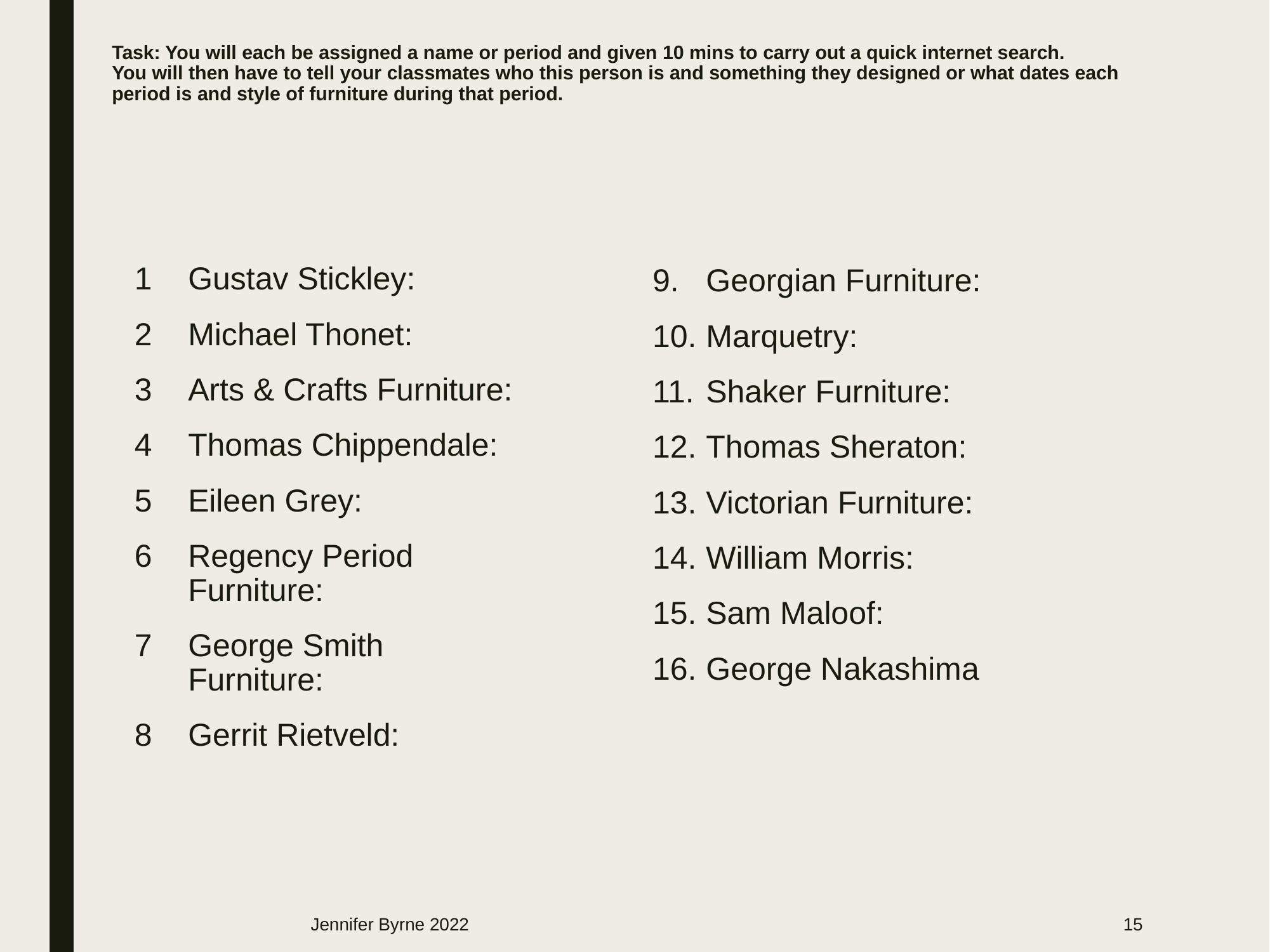

# Task: You will each be assigned a name or period and given 10 mins to carry out a quick internet search. You will then have to tell your classmates who this person is and something they designed or what dates each period is and style of furniture during that period.
Gustav Stickley:
Michael Thonet:
Arts & Crafts Furniture:
Thomas Chippendale:
Eileen Grey:
Regency Period Furniture:
George Smith Furniture:
Gerrit Rietveld:
Georgian Furniture:
Marquetry:
Shaker Furniture:
Thomas Sheraton:
Victorian Furniture:
William Morris:
Sam Maloof:
George Nakashima

Jennifer Byrne 2022
15